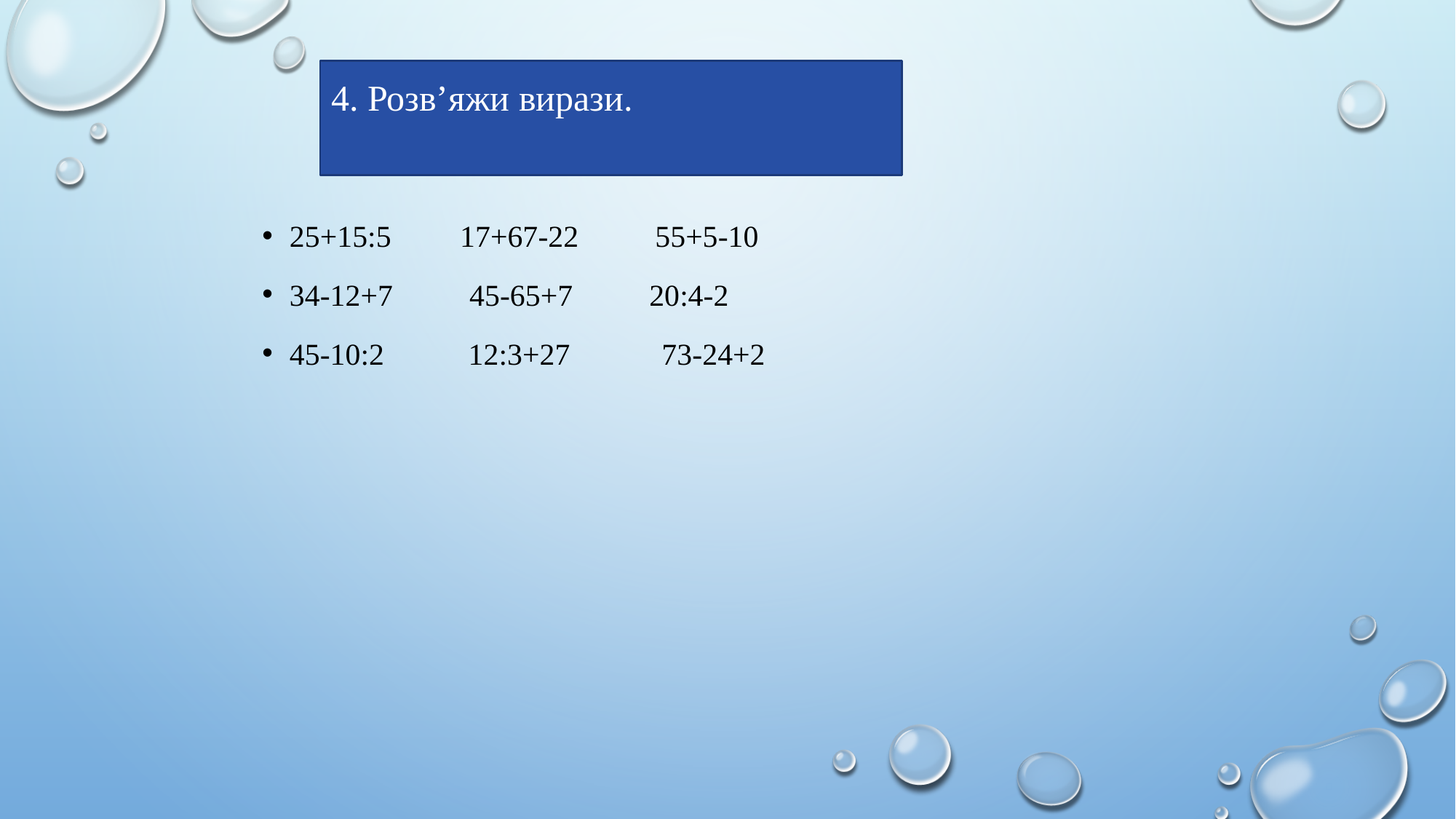

4. Розв’яжи вирази.

25+15:5         17+67-22          55+5-10
34-12+7          45-65+7          20:4-2
45-10:2           12:3+27            73-24+2